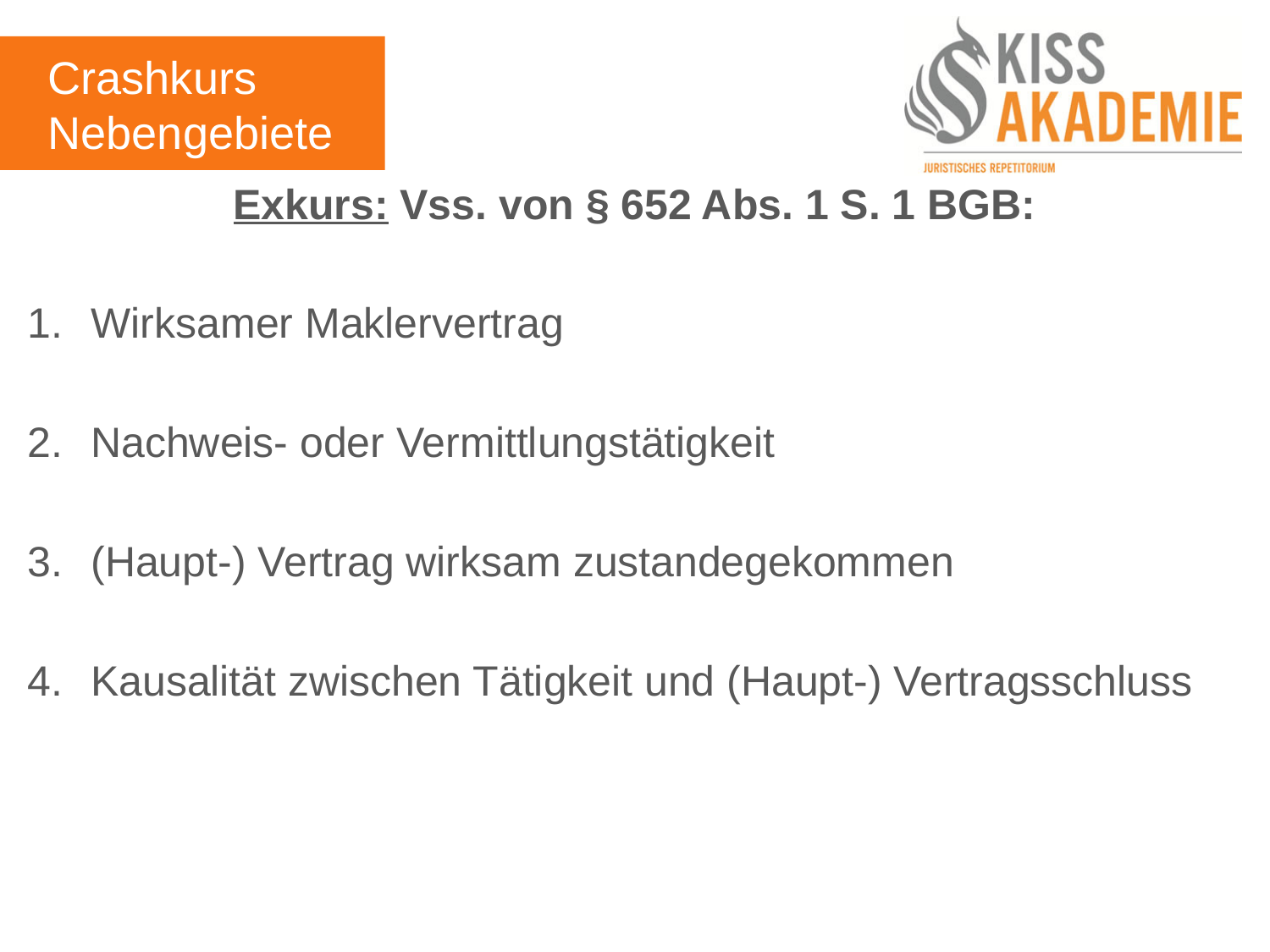

Crashkurs
Nebengebiete
Exkurs: Vss. von § 652 Abs. 1 S. 1 BGB:

Wirksamer Maklervertrag

Nachweis- oder Vermittlungstätigkeit

(Haupt-) Vertrag wirksam zustandegekommen

Kausalität zwischen Tätigkeit und (Haupt-) Vertragsschluss